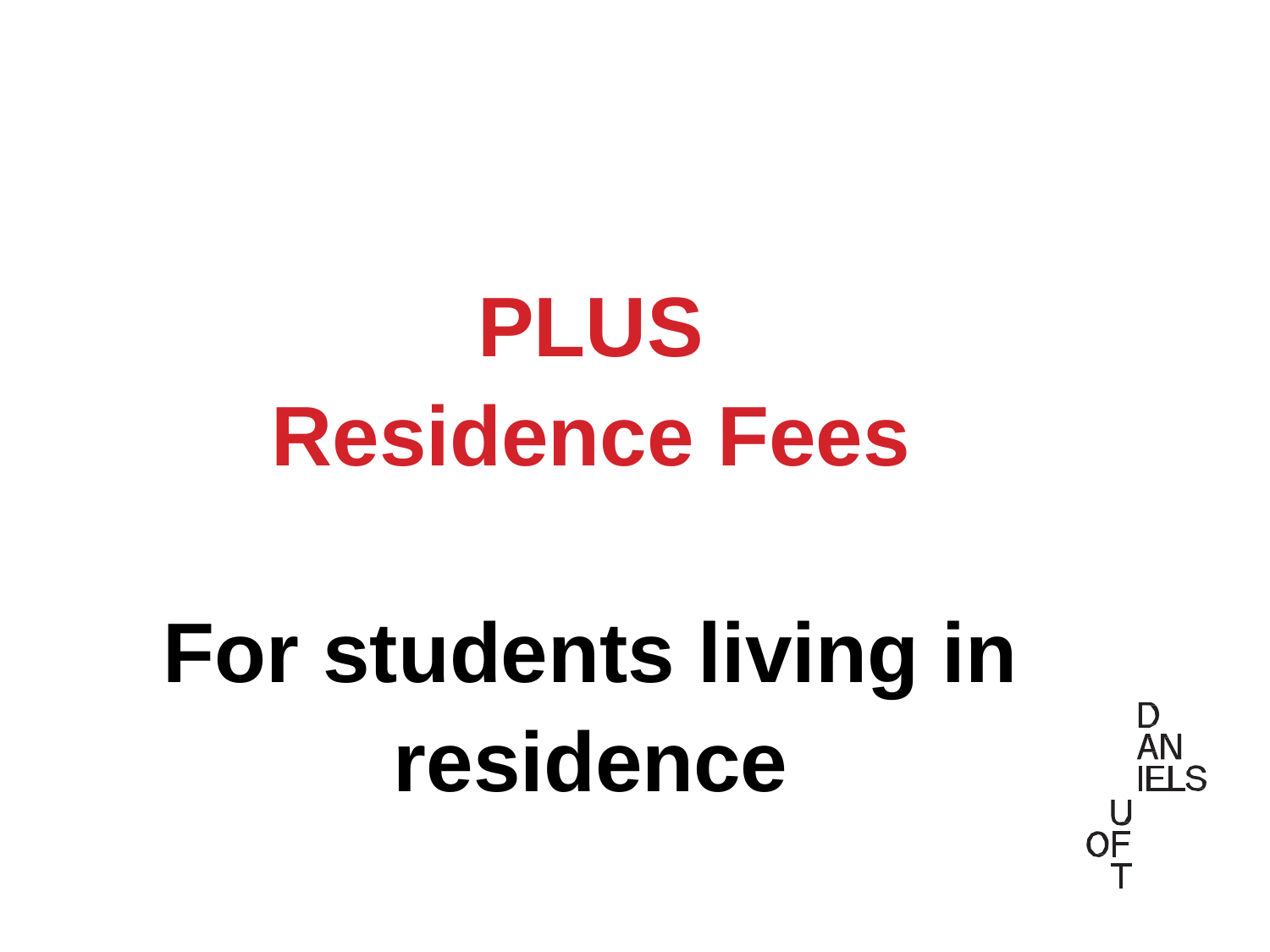

PLUS
Residence Fees
For students living in residence